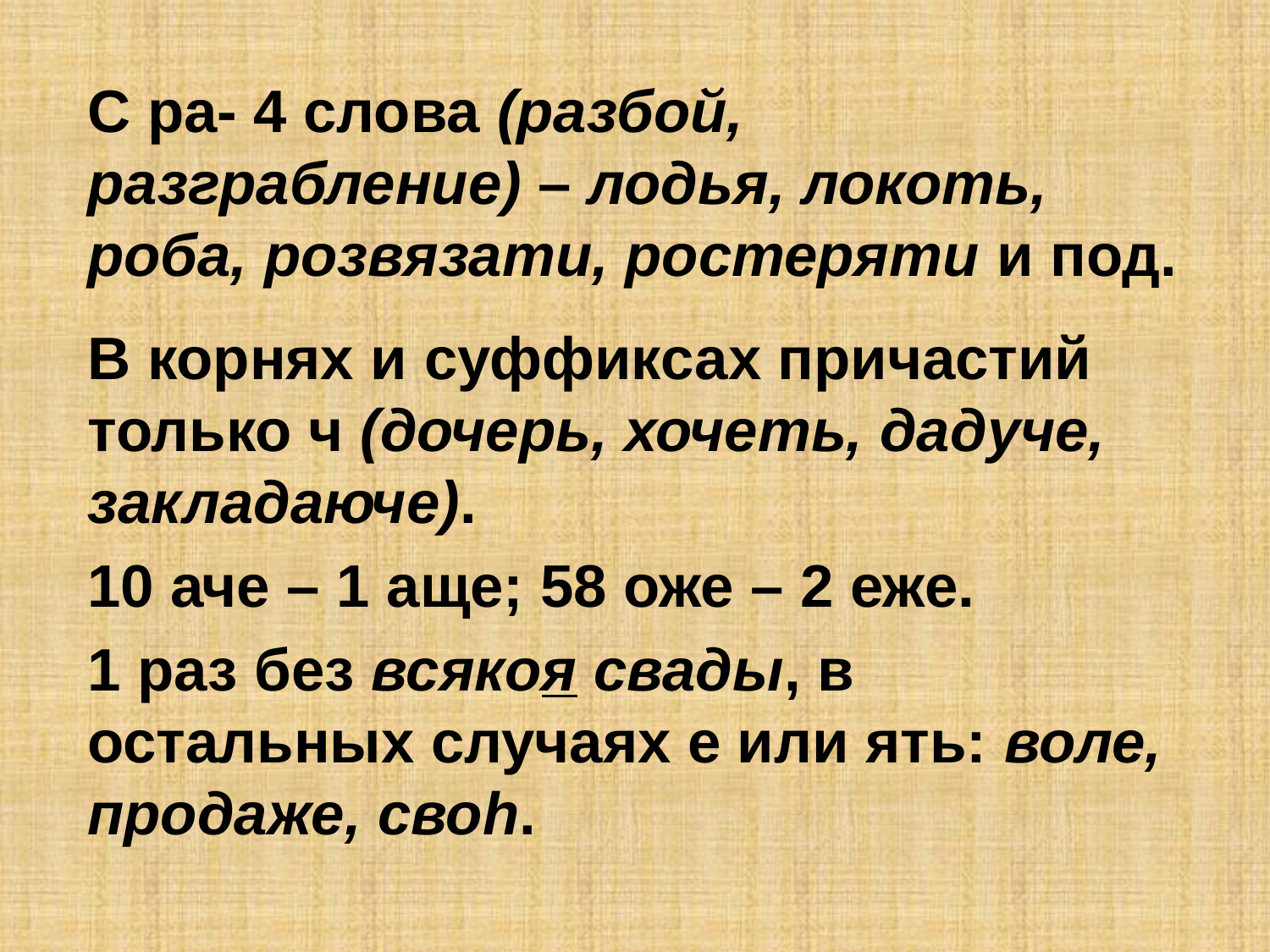

С ра- 4 слова (разбой, разграбление) – лодья, локоть, роба, розвязати, ростеряти и под.

В корнях и суффиксах причастий только ч (дочерь, хочеть, дадуче, закладаюче).
10 аче – 1 аще; 58 оже – 2 еже.
1 раз без всякоя свады, в остальных случаях е или ять: воле, продаже, своh.